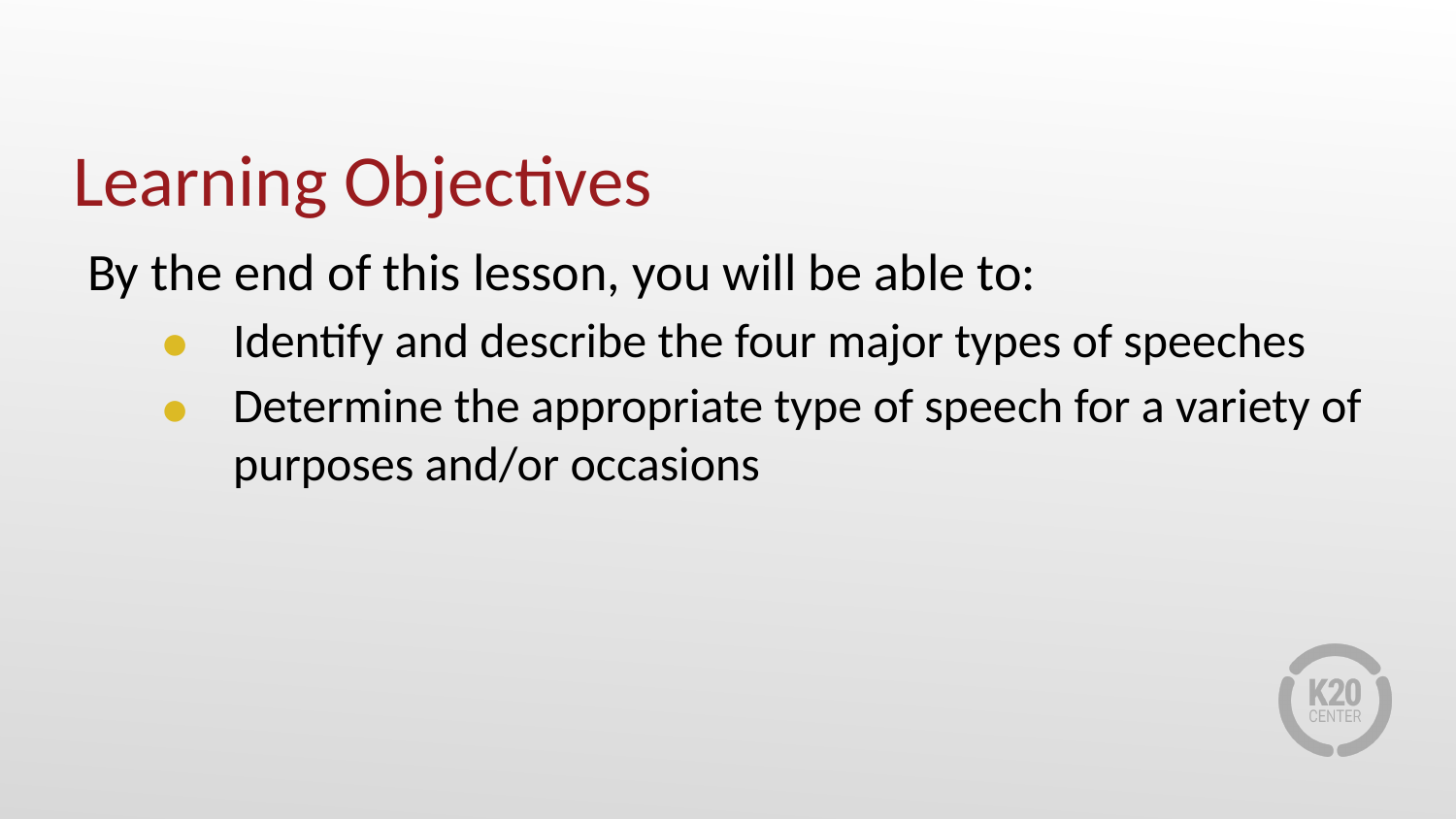

# Learning Objectives
By the end of this lesson, you will be able to:
Identify and describe the four major types of speeches
Determine the appropriate type of speech for a variety of purposes and/or occasions